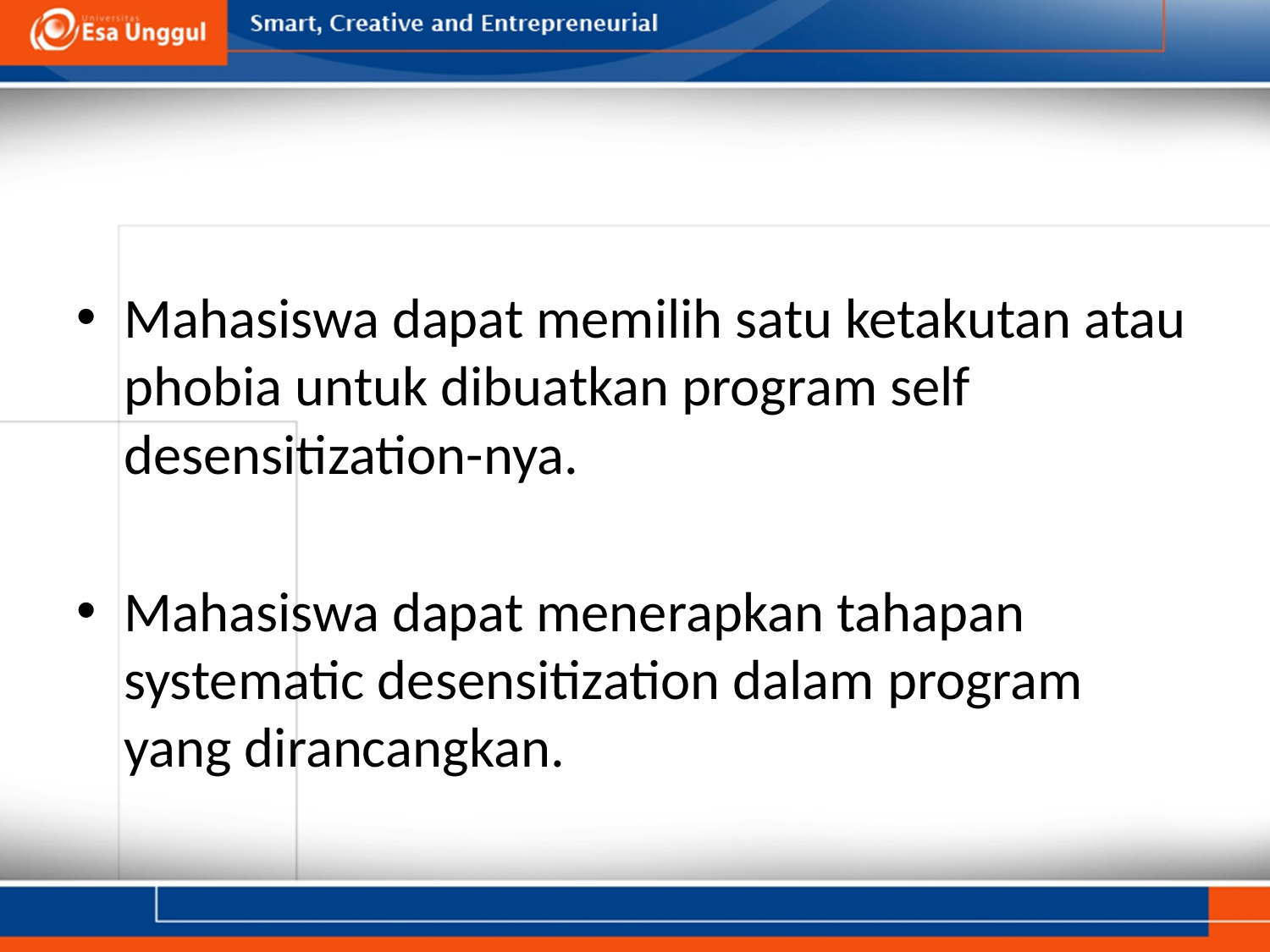

#

Mahasiswa dapat memilih satu ketakutan atau phobia untuk dibuatkan program self desensitization-nya.

Mahasiswa dapat menerapkan tahapan systematic desensitization dalam program yang dirancangkan.